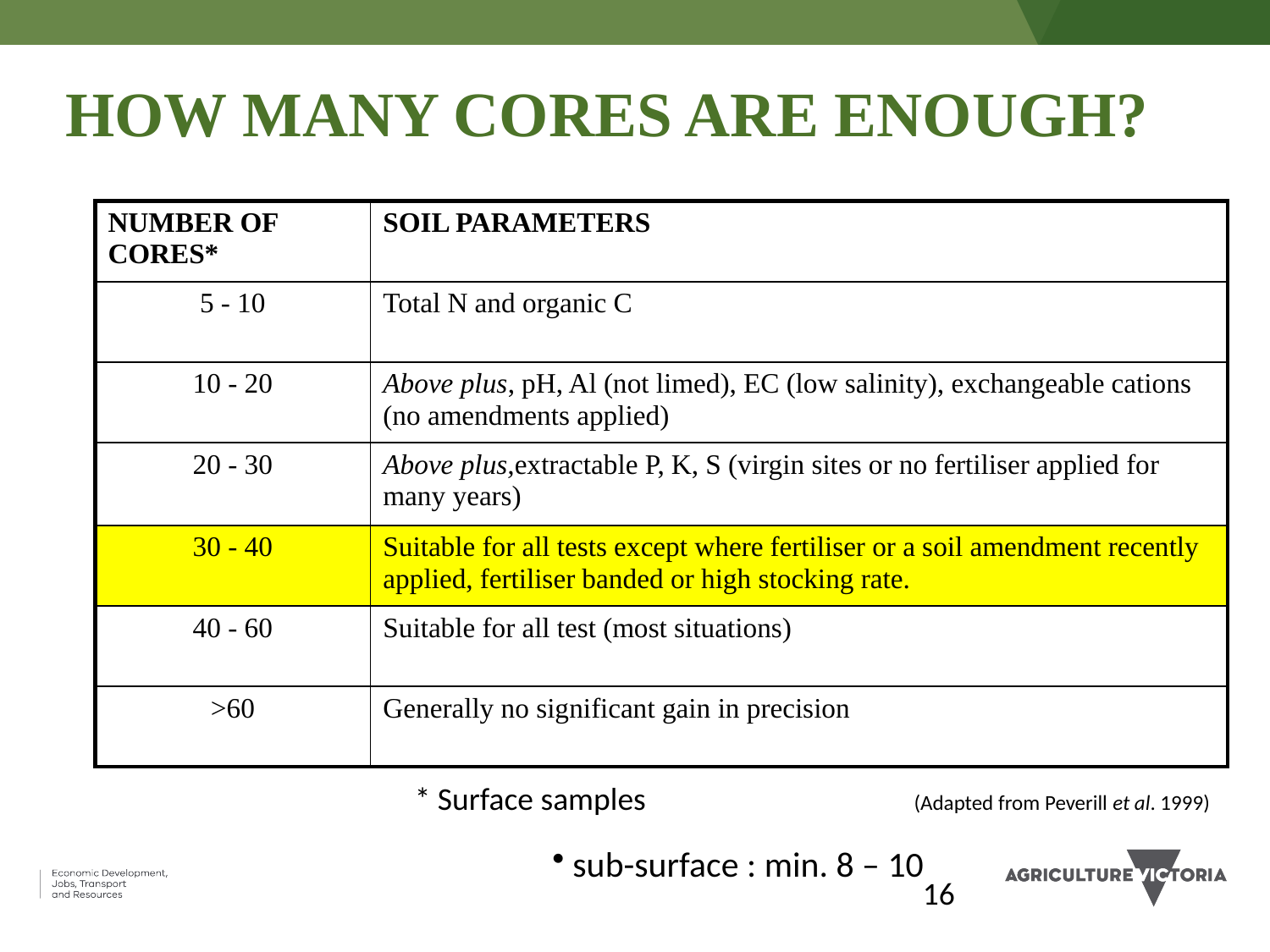

# HOW MANY CORES ARE ENOUGH?
| NUMBER OF CORES\* | SOIL PARAMETERS |
| --- | --- |
| 5 - 10 | Total N and organic C |
| 10 - 20 | Above plus, pH, Al (not limed), EC (low salinity), exchangeable cations (no amendments applied) |
| 20 - 30 | Above plus,extractable P, K, S (virgin sites or no fertiliser applied for many years) |
| 30 - 40 | Suitable for all tests except where fertiliser or a soil amendment recently applied, fertiliser banded or high stocking rate. |
| 40 - 60 | Suitable for all test (most situations) |
| >60 | Generally no significant gain in precision |
* Surface samples
(Adapted from Peverill et al. 1999)
 sub-surface : min. 8 – 10
16